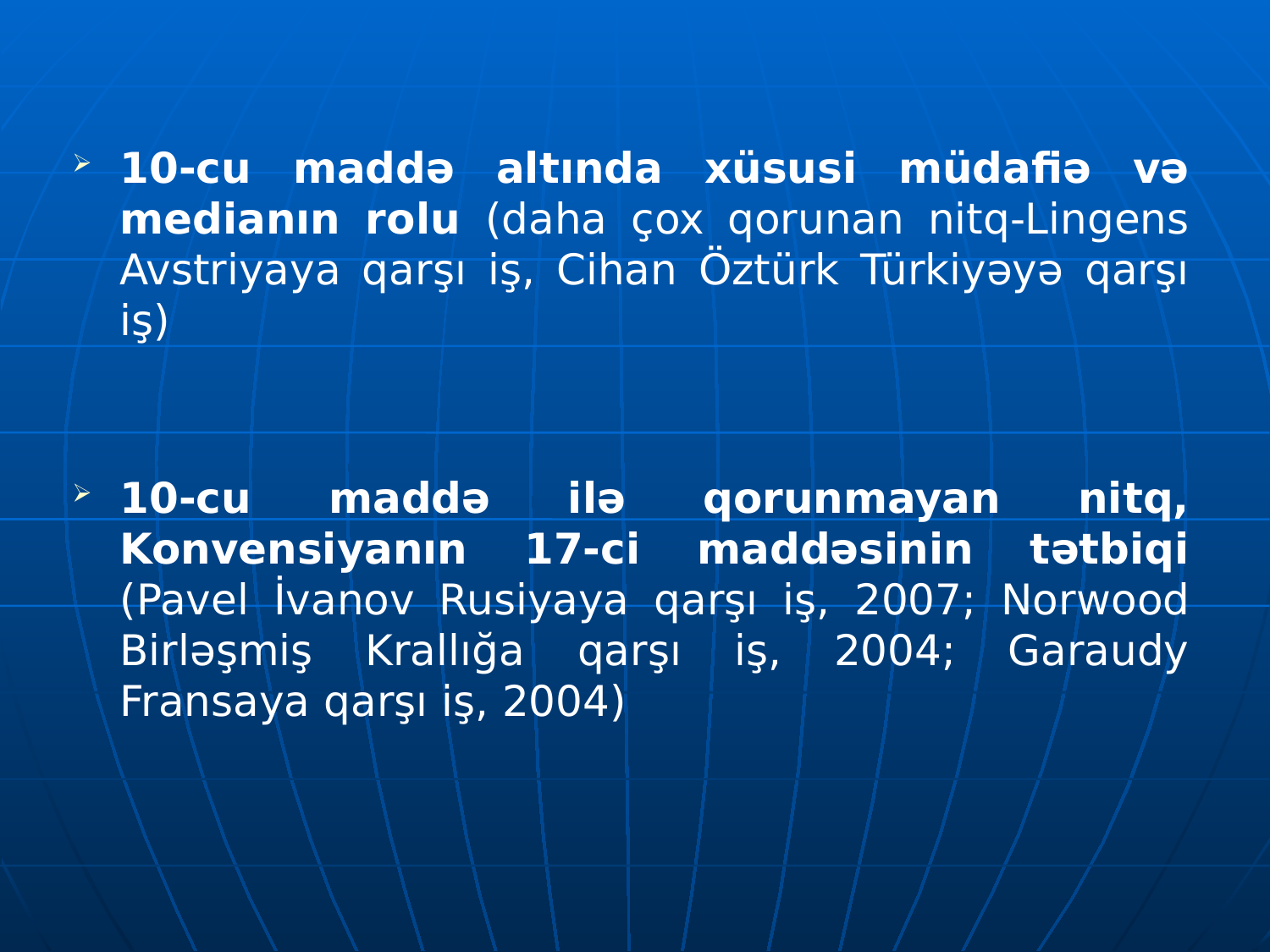

10-cu maddə altında xüsusi müdafiə və medianın rolu (daha çox qorunan nitq-Lingens Avstriyaya qarşı iş, Cihan Öztürk Türkiyəyə qarşı iş)

10-cu maddə ilə qorunmayan nitq, Konvensiyanın 17-ci maddəsinin tətbiqi (Pavel İvanov Rusiyaya qarşı iş, 2007; Norwood Birləşmiş Krallığa qarşı iş, 2004; Garaudy Fransaya qarşı iş, 2004)